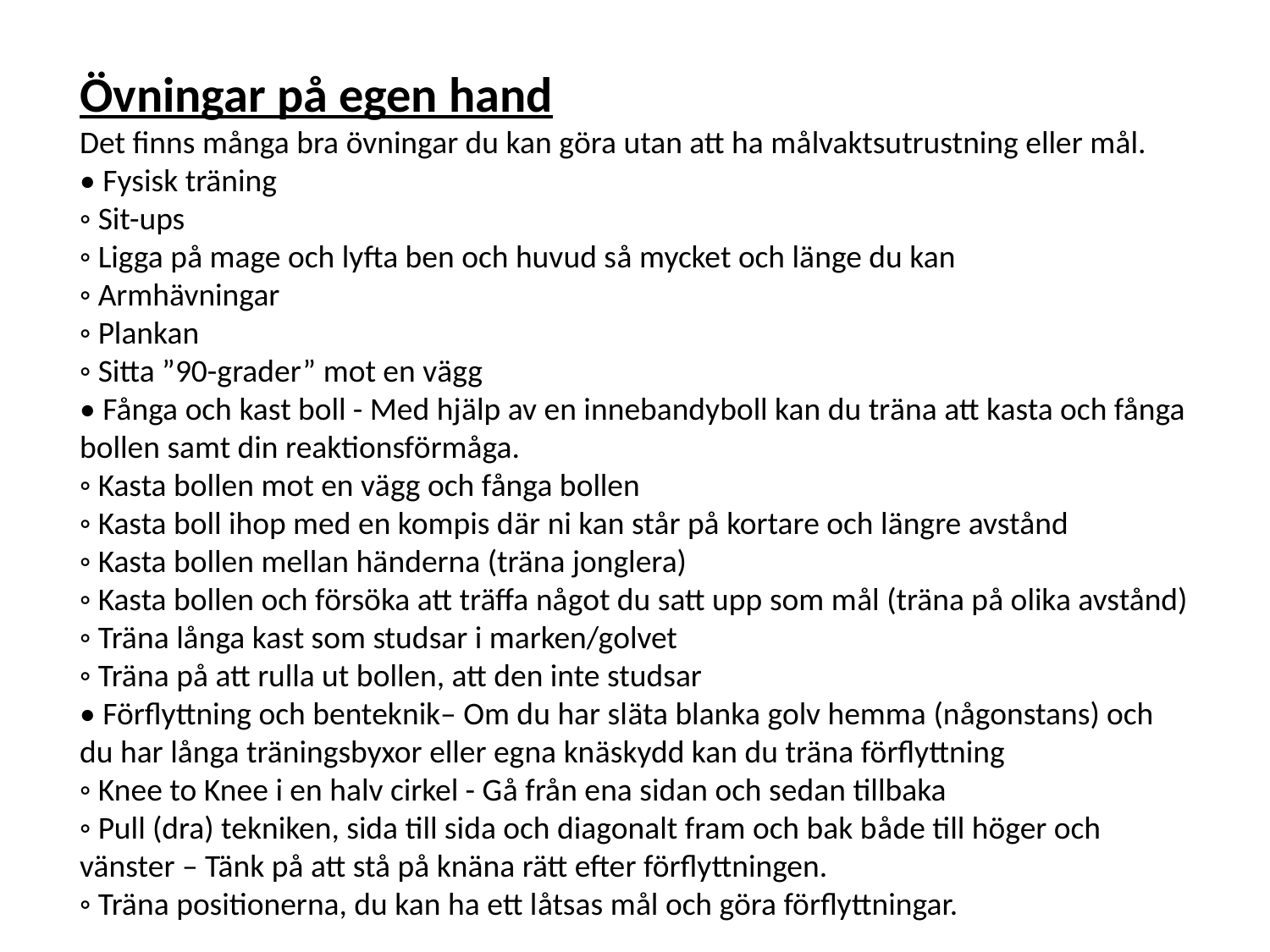

Övningar på egen hand
Det finns många bra övningar du kan göra utan att ha målvaktsutrustning eller mål.
• Fysisk träning
◦ Sit-ups
◦ Ligga på mage och lyfta ben och huvud så mycket och länge du kan
◦ Armhävningar
◦ Plankan
◦ Sitta ”90-grader” mot en vägg
• Fånga och kast boll - Med hjälp av en innebandyboll kan du träna att kasta och fånga bollen samt din reaktionsförmåga.
◦ Kasta bollen mot en vägg och fånga bollen
◦ Kasta boll ihop med en kompis där ni kan står på kortare och längre avstånd
◦ Kasta bollen mellan händerna (träna jonglera)
◦ Kasta bollen och försöka att träffa något du satt upp som mål (träna på olika avstånd)
◦ Träna långa kast som studsar i marken/golvet
◦ Träna på att rulla ut bollen, att den inte studsar
• Förflyttning och benteknik– Om du har släta blanka golv hemma (någonstans) och
du har långa träningsbyxor eller egna knäskydd kan du träna förflyttning
◦ Knee to Knee i en halv cirkel - Gå från ena sidan och sedan tillbaka
◦ Pull (dra) tekniken, sida till sida och diagonalt fram och bak både till höger och
vänster – Tänk på att stå på knäna rätt efter förflyttningen.
◦ Träna positionerna, du kan ha ett låtsas mål och göra förflyttningar.